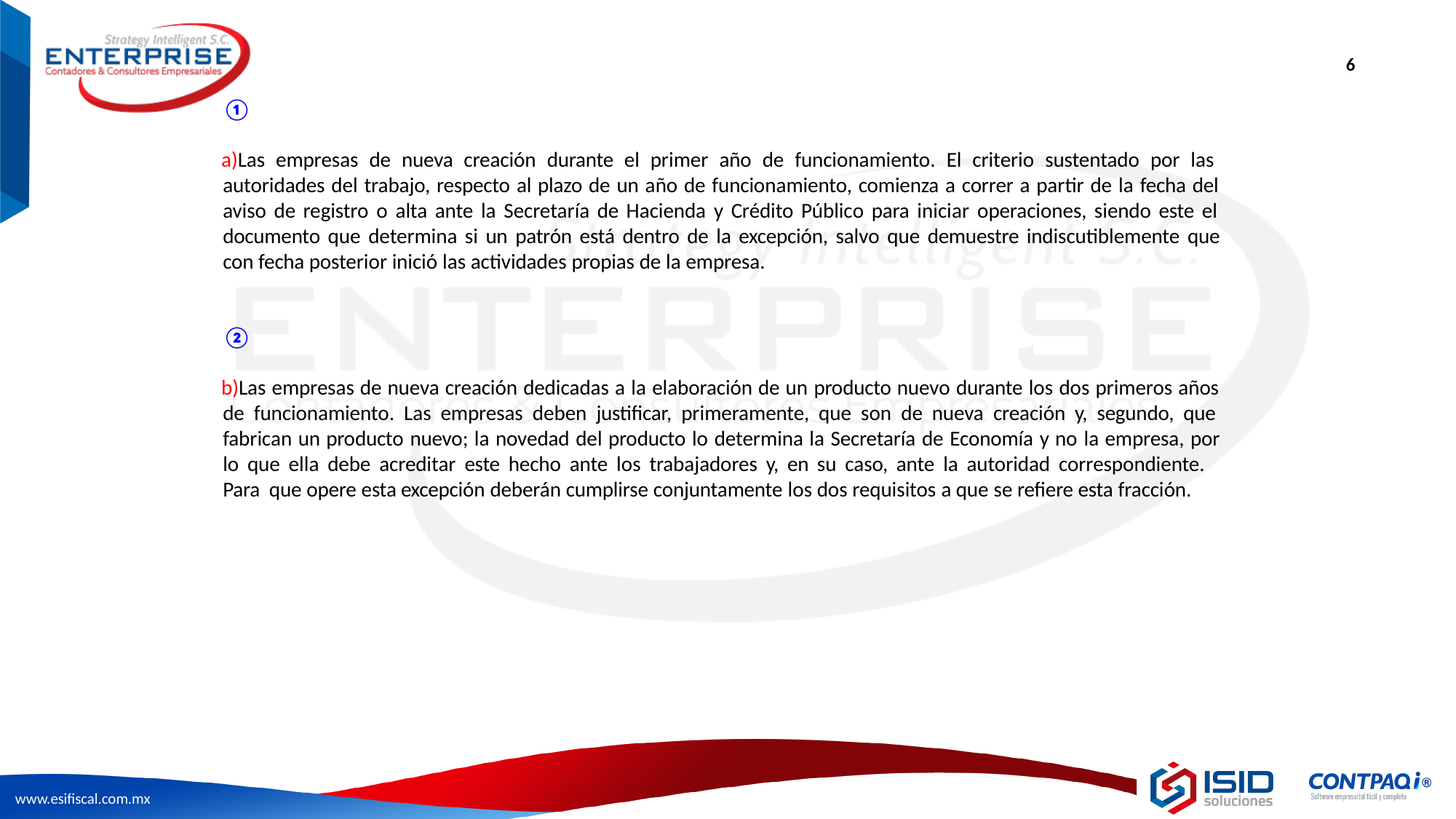

6
①

Las empresas de nueva creación durante el primer año de funcionamiento. El criterio sustentado por las  autoridades del trabajo, respecto al plazo de un año de funcionamiento, comienza a correr a partir de la fecha del  aviso de registro o alta ante la Secretaría de Hacienda y Crédito Público para iniciar operaciones, siendo este el  documento que determina si un patrón está dentro de la excepción, salvo que demuestre indiscutiblemente que  con fecha posterior inició las actividades propias de la empresa.

②

Las empresas de nueva creación dedicadas a la elaboración de un producto nuevo durante los dos primeros años  de funcionamiento. Las empresas deben justificar, primeramente, que son de nueva creación y, segundo, que  fabrican un producto nuevo; la novedad del producto lo determina la Secretaría de Economía y no la empresa, por  lo que ella debe acreditar este hecho ante los trabajadores y, en su caso, ante la autoridad correspondiente.    Para  que opere esta excepción deberán cumplirse conjuntamente los dos requisitos a que se refiere esta fracción.